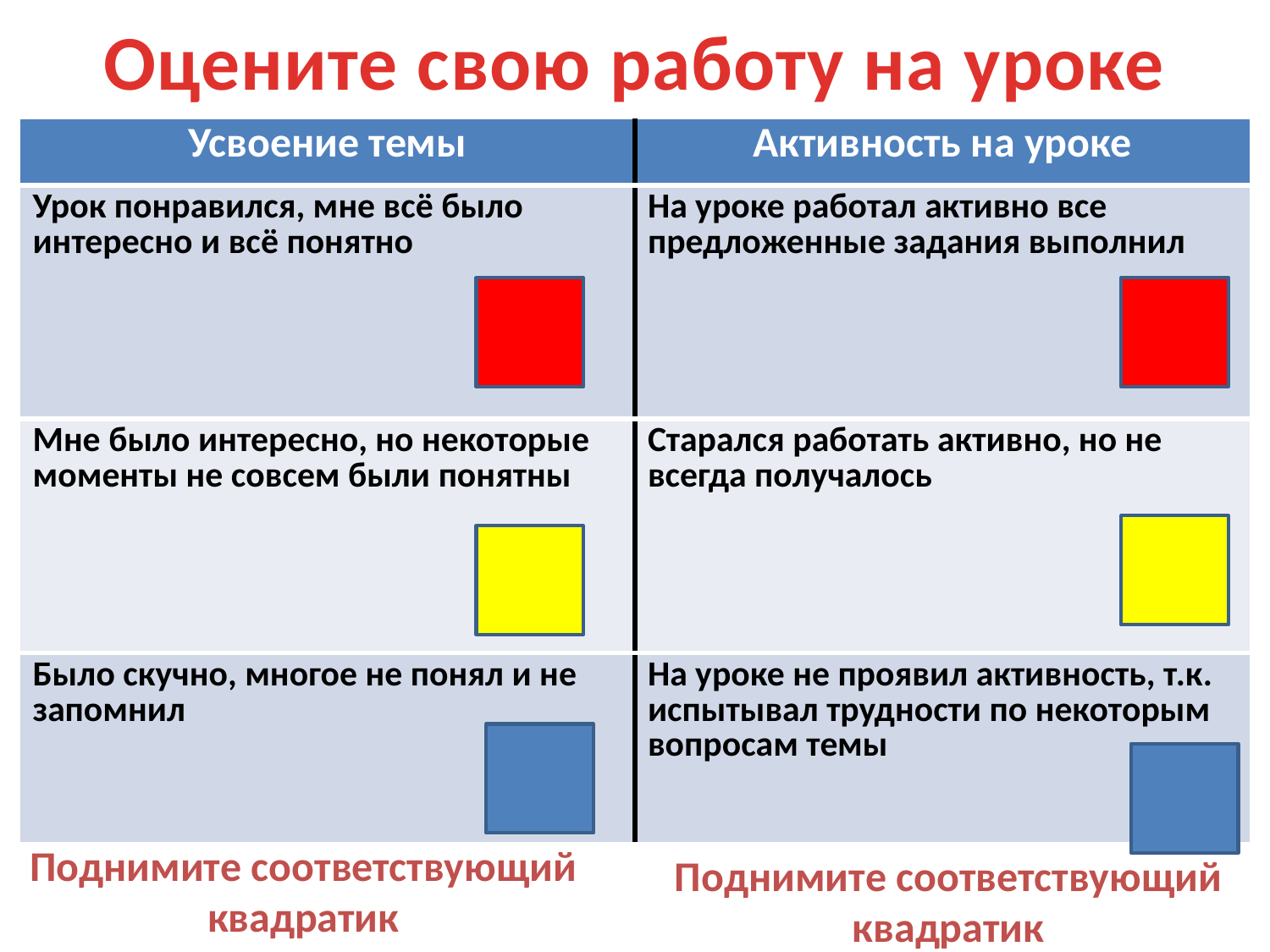

# Оцените свою работу на уроке
| Усвоение темы | Активность на уроке |
| --- | --- |
| Урок понравился, мне всё было интересно и всё понятно | На уроке работал активно все предложенные задания выполнил |
| Мне было интересно, но некоторые моменты не совсем были понятны | Старался работать активно, но не всегда получалось |
| Было скучно, многое не понял и не запомнил | На уроке не проявил активность, т.к. испытывал трудности по некоторым вопросам темы |

Поднимите соответствующий квадратик
Поднимите соответствующий квадратик